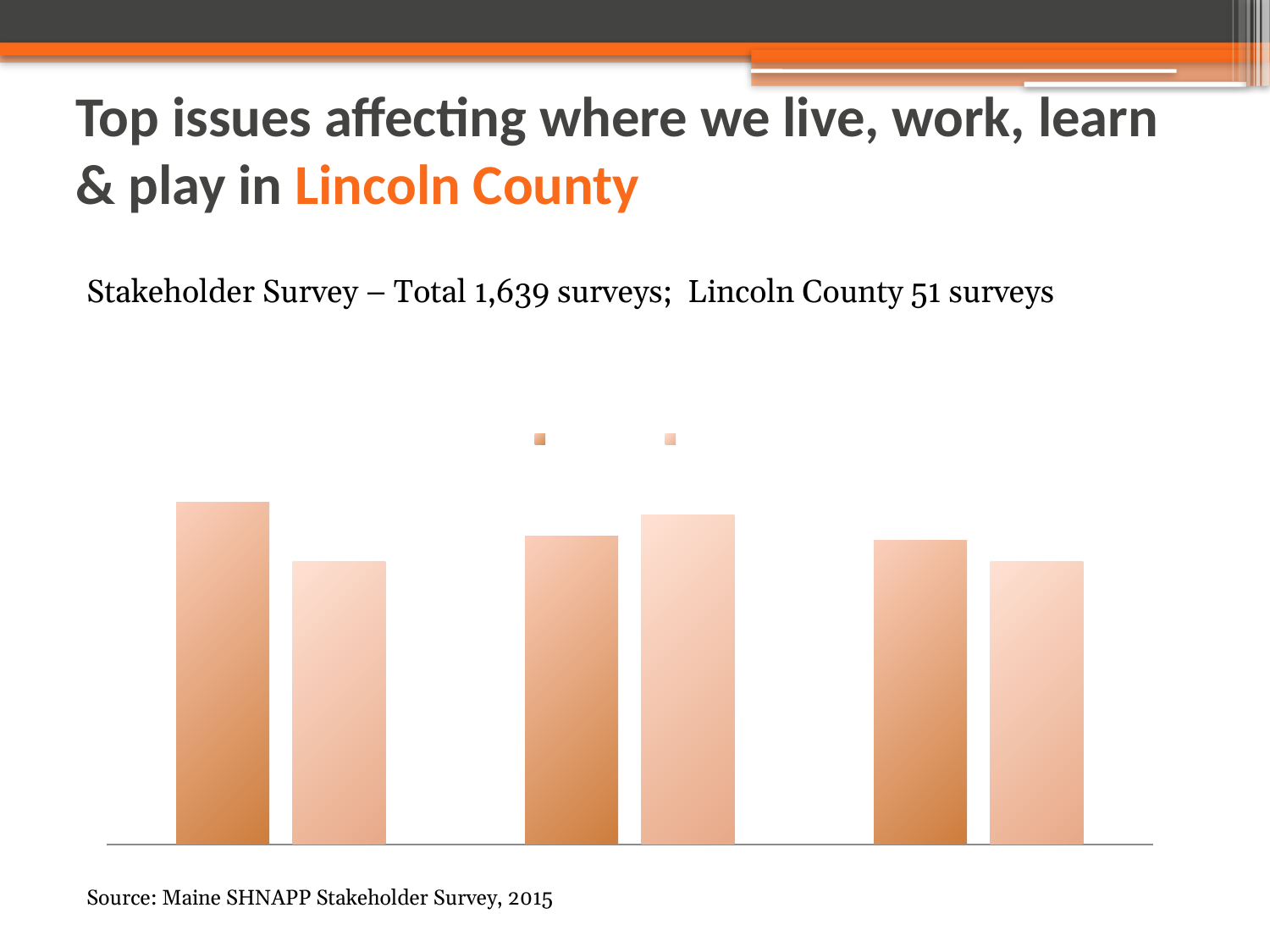

# Top issues affecting where we live, work, learn & play in Lincoln County
Stakeholder Survey – Total 1,639 surveys;  Lincoln County 51 surveys

### Chart: % Reporting Topic as a
"Major" or "Critical" Problem

| Category | Lincoln County | Maine |
|---|---|---|
| Access to Behavioral Care/Mental Health Care | 0.81 | 0.67 |
| Poverty | 0.73 | 0.78 |
| Transportation | 0.72 | 0.67 |
Source: Maine SHNAPP Stakeholder Survey, 2015